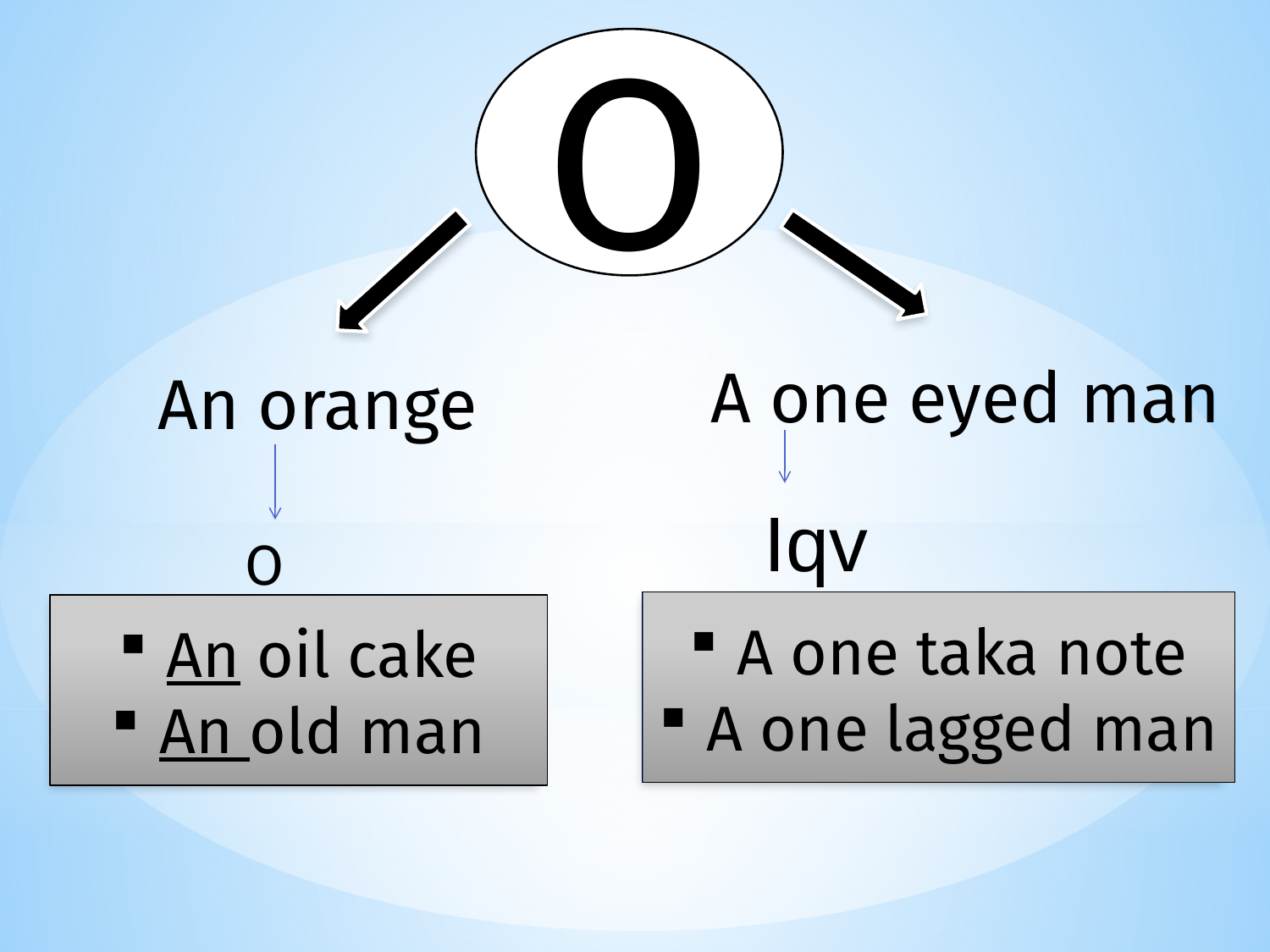

O

A one eyed man
An orange
Iqv
O
A one taka note
A one lagged man
An oil cake
An old man